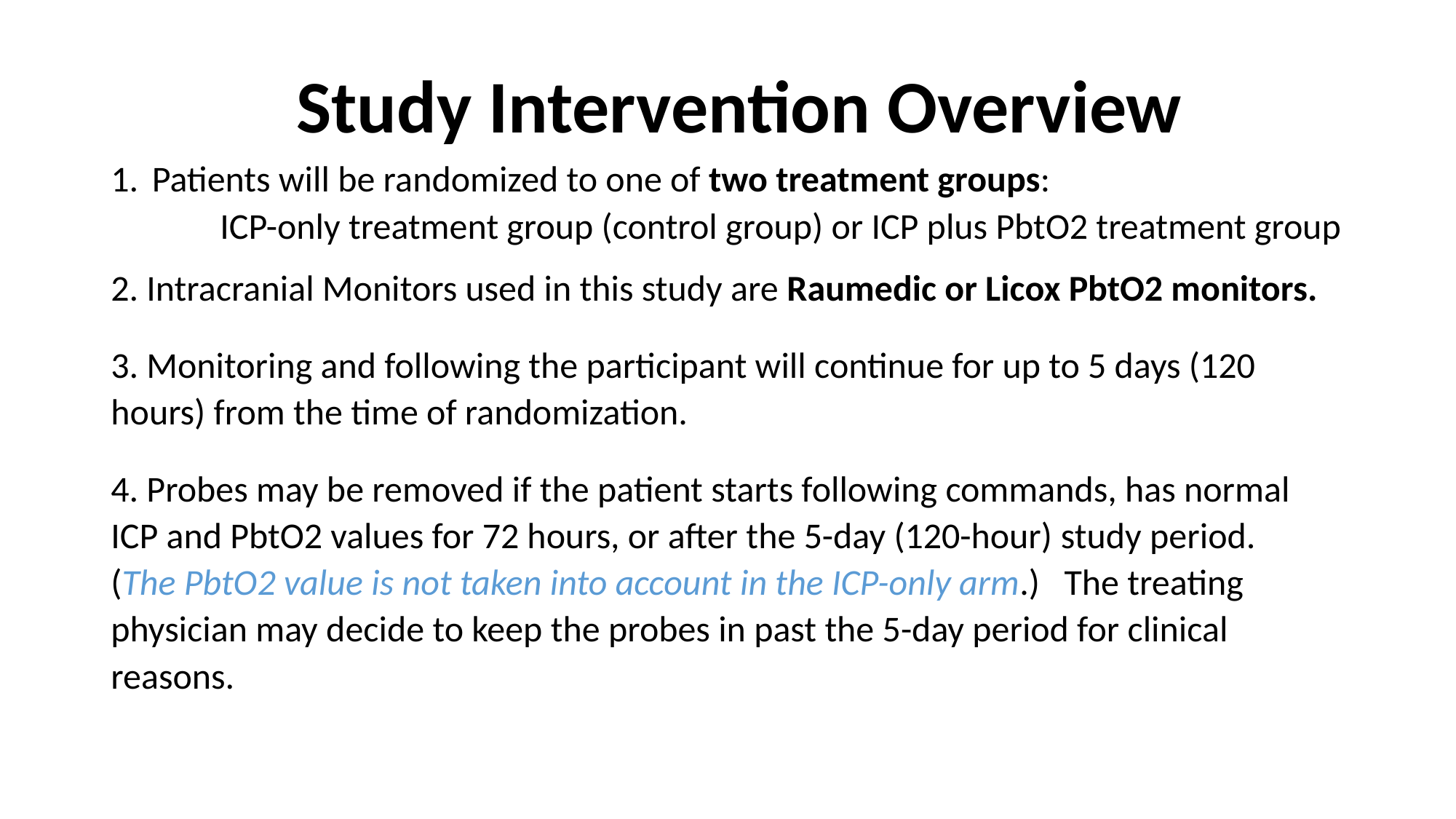

# Study Intervention Overview
Patients will be randomized to one of two treatment groups:
	ICP-only treatment group (control group) or ICP plus PbtO2 treatment group
2. Intracranial Monitors used in this study are Raumedic or Licox PbtO2 monitors.
3. Monitoring and following the participant will continue for up to 5 days (120 hours) from the time of randomization.
4. Probes may be removed if the patient starts following commands, has normal ICP and PbtO2 values for 72 hours, or after the 5-day (120-hour) study period.   (The PbtO2 value is not taken into account in the ICP-only arm.)   The treating physician may decide to keep the probes in past the 5-day period for clinical reasons.